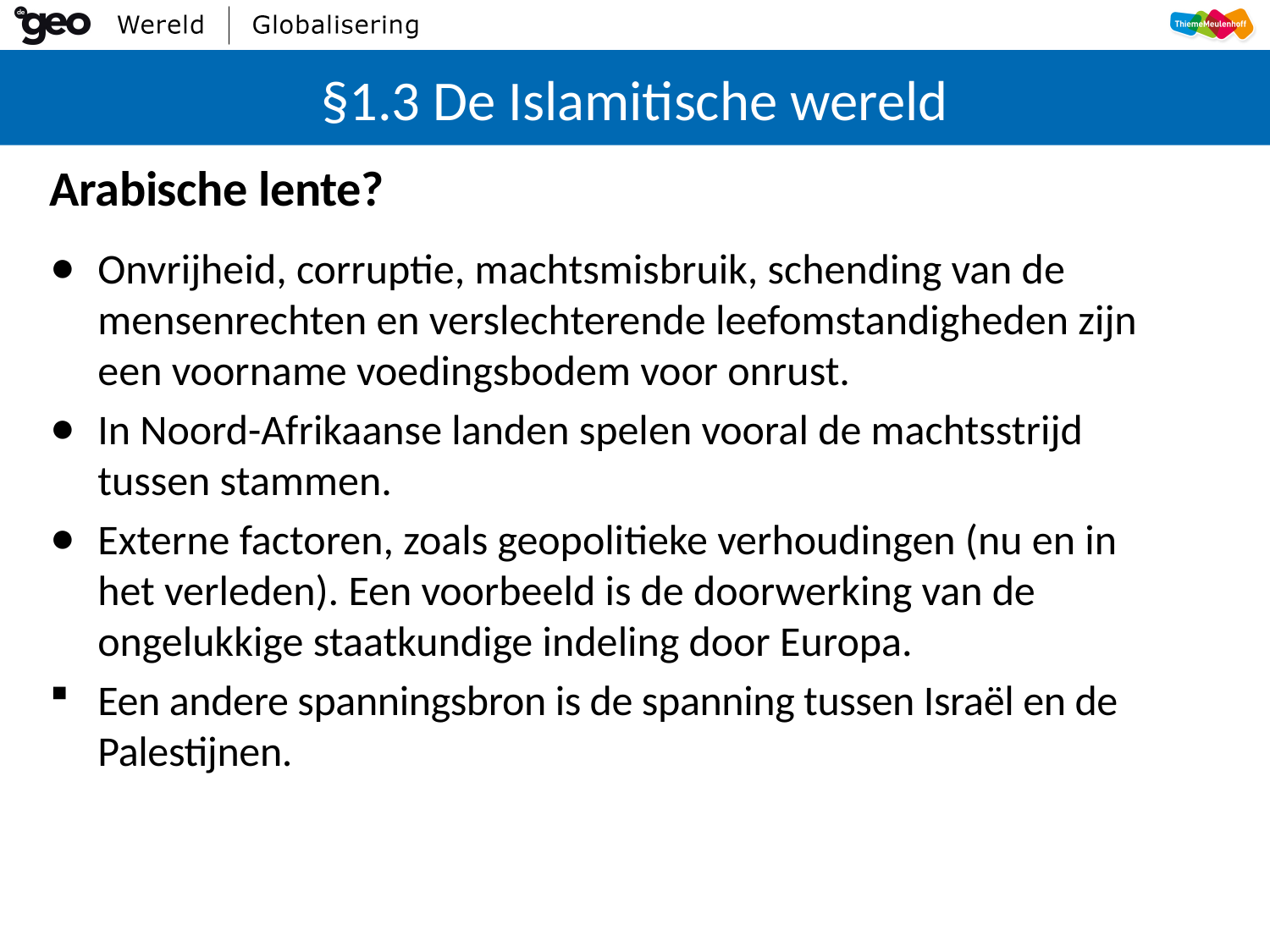

# §1.3 De Islamitische wereld
Arabische lente?
Onvrijheid, corruptie, machtsmisbruik, schending van de mensenrechten en verslechterende leefomstandigheden zijn een voorname voedingsbodem voor onrust.
In Noord-Afrikaanse landen spelen vooral de machtsstrijd tussen stammen.
Externe factoren, zoals geopolitieke verhoudingen (nu en in het verleden). Een voorbeeld is de doorwerking van de ongelukkige staatkundige indeling door Europa.
Een andere spanningsbron is de spanning tussen Israël en de Palestijnen.